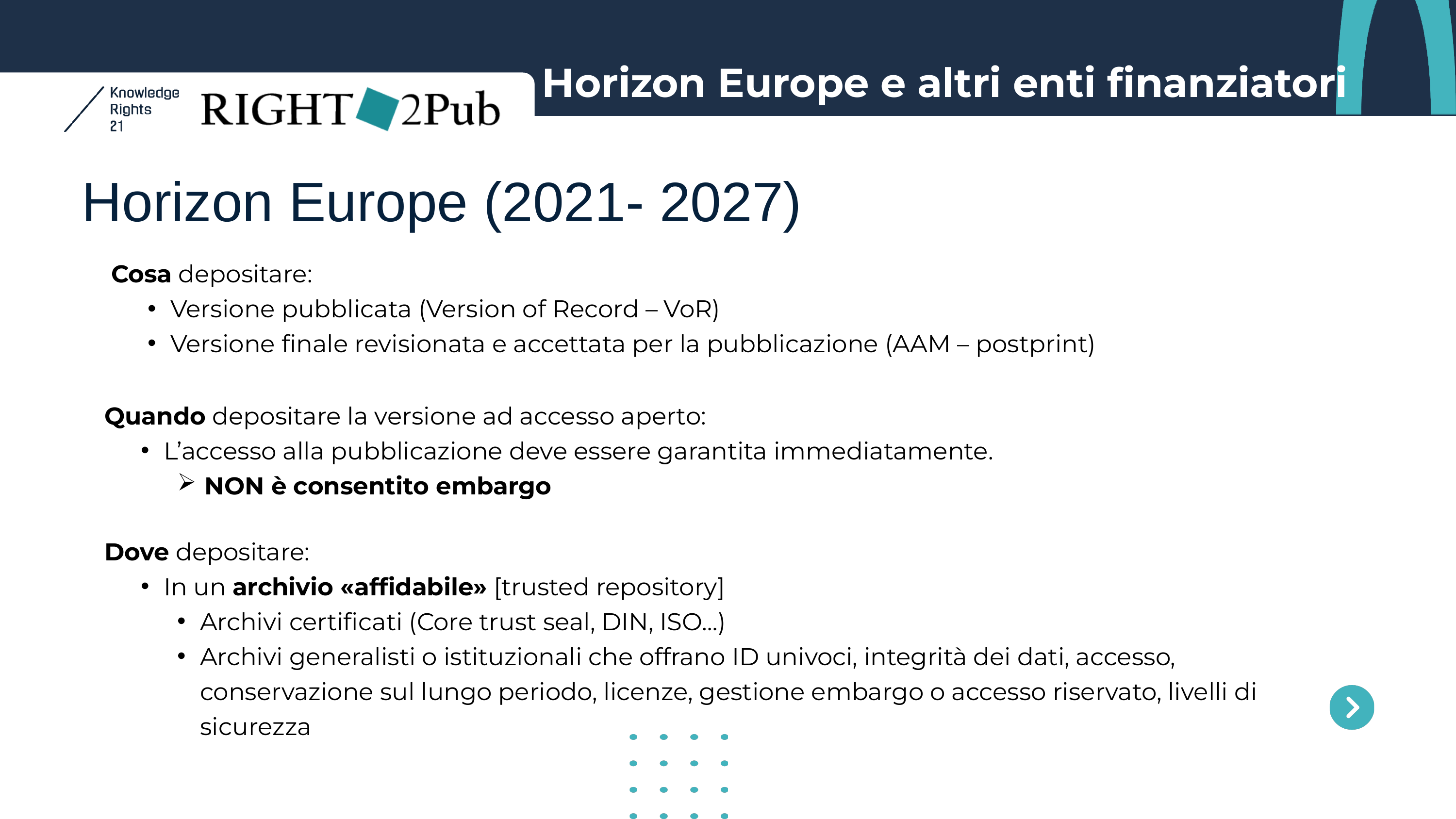

Horizon Europe e altri enti finanziatori​

Horizon Europe (2021- 2027)
Cosa depositare:
Versione pubblicata (Version of Record – VoR)
Versione finale revisionata e accettata per la pubblicazione (AAM – postprint)
Quando depositare la versione ad accesso aperto:
L’accesso alla pubblicazione deve essere garantita immediatamente.
NON è consentito embargo
Dove depositare:
In un archivio «affidabile» [trusted repository]
Archivi certificati (Core trust seal, DIN, ISO…)
Archivi generalisti o istituzionali che offrano ID univoci, integrità dei dati, accesso, conservazione sul lungo periodo, licenze, gestione embargo o accesso riservato, livelli di sicurezza